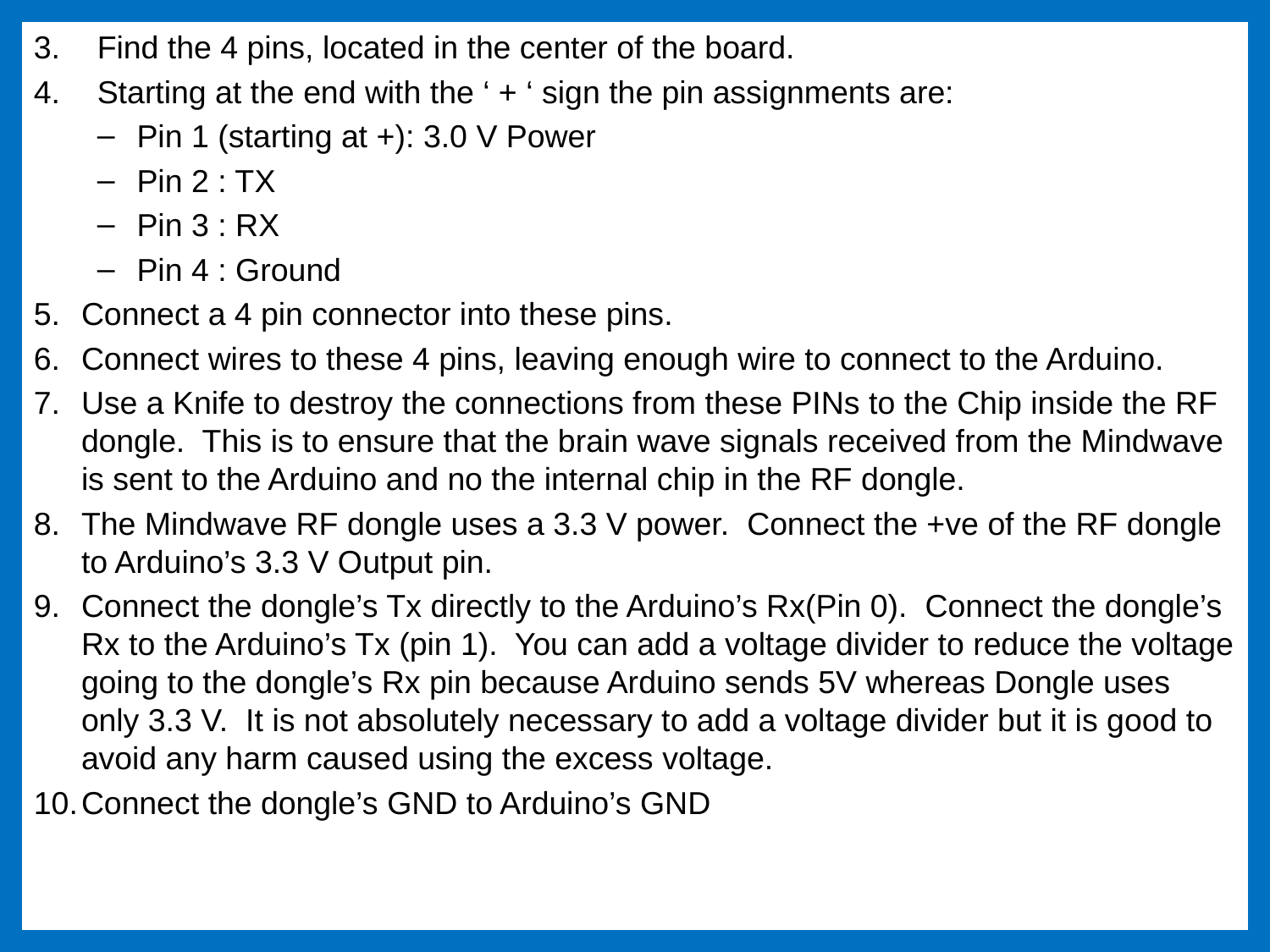

Find the 4 pins, located in the center of the board.
Starting at the end with the ‘ + ‘ sign the pin assignments are:
Pin 1 (starting at +): 3.0 V Power
Pin 2 : TX
Pin 3 : RX
Pin 4 : Ground
Connect a 4 pin connector into these pins.
Connect wires to these 4 pins, leaving enough wire to connect to the Arduino.
Use a Knife to destroy the connections from these PINs to the Chip inside the RF dongle.  This is to ensure that the brain wave signals received from the Mindwave is sent to the Arduino and no the internal chip in the RF dongle.
The Mindwave RF dongle uses a 3.3 V power.  Connect the +ve of the RF dongle to Arduino’s 3.3 V Output pin.
Connect the dongle’s Tx directly to the Arduino’s Rx(Pin 0).  Connect the dongle’s Rx to the Arduino’s Tx (pin 1).  You can add a voltage divider to reduce the voltage going to the dongle’s Rx pin because Arduino sends 5V whereas Dongle uses only 3.3 V.  It is not absolutely necessary to add a voltage divider but it is good to avoid any harm caused using the excess voltage.
Connect the dongle’s GND to Arduino’s GND